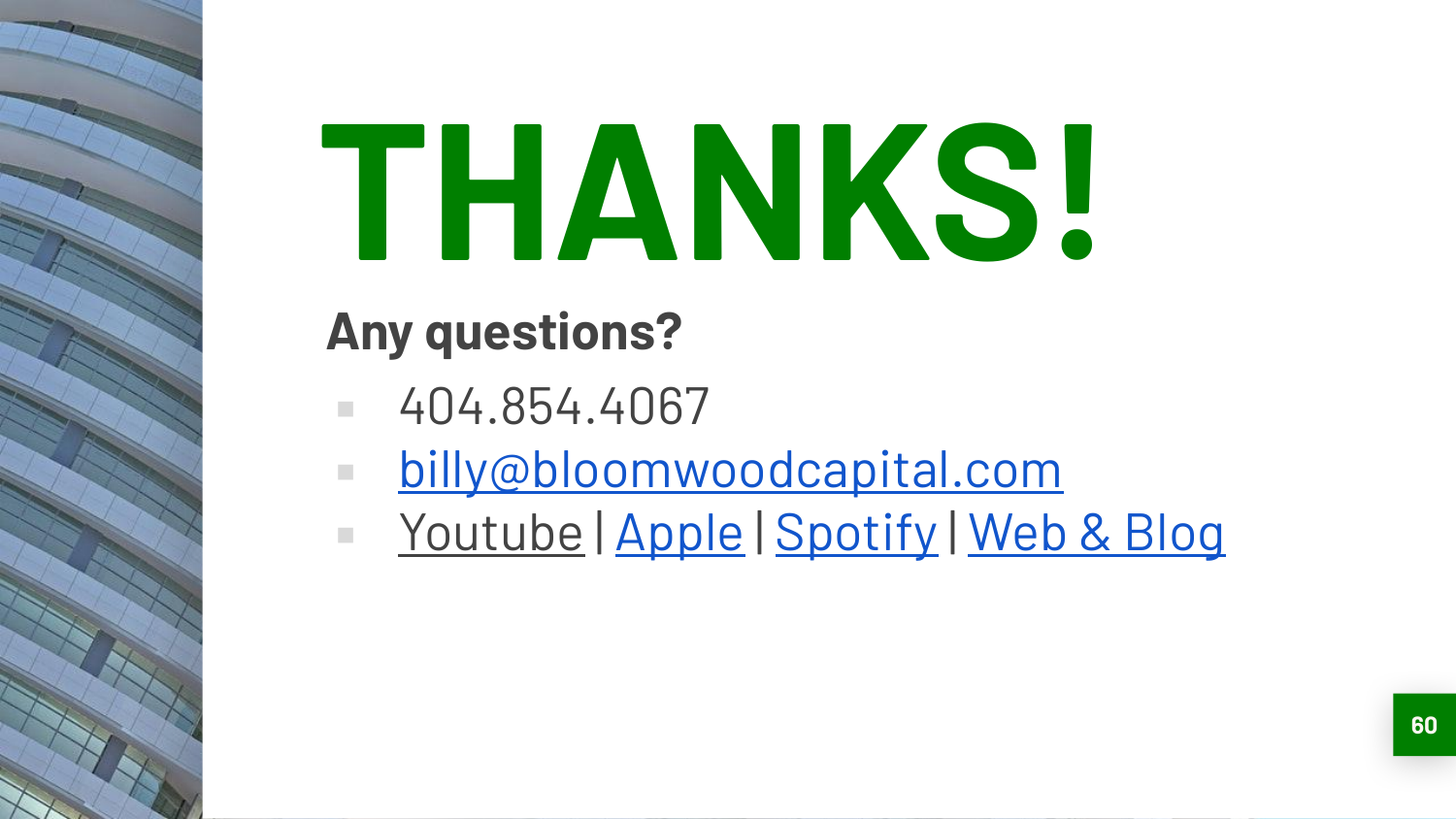

THANKS!
Any questions?
404.854.4067
billy@bloomwoodcapital.com
Youtube | Apple | Spotify | Web & Blog
60